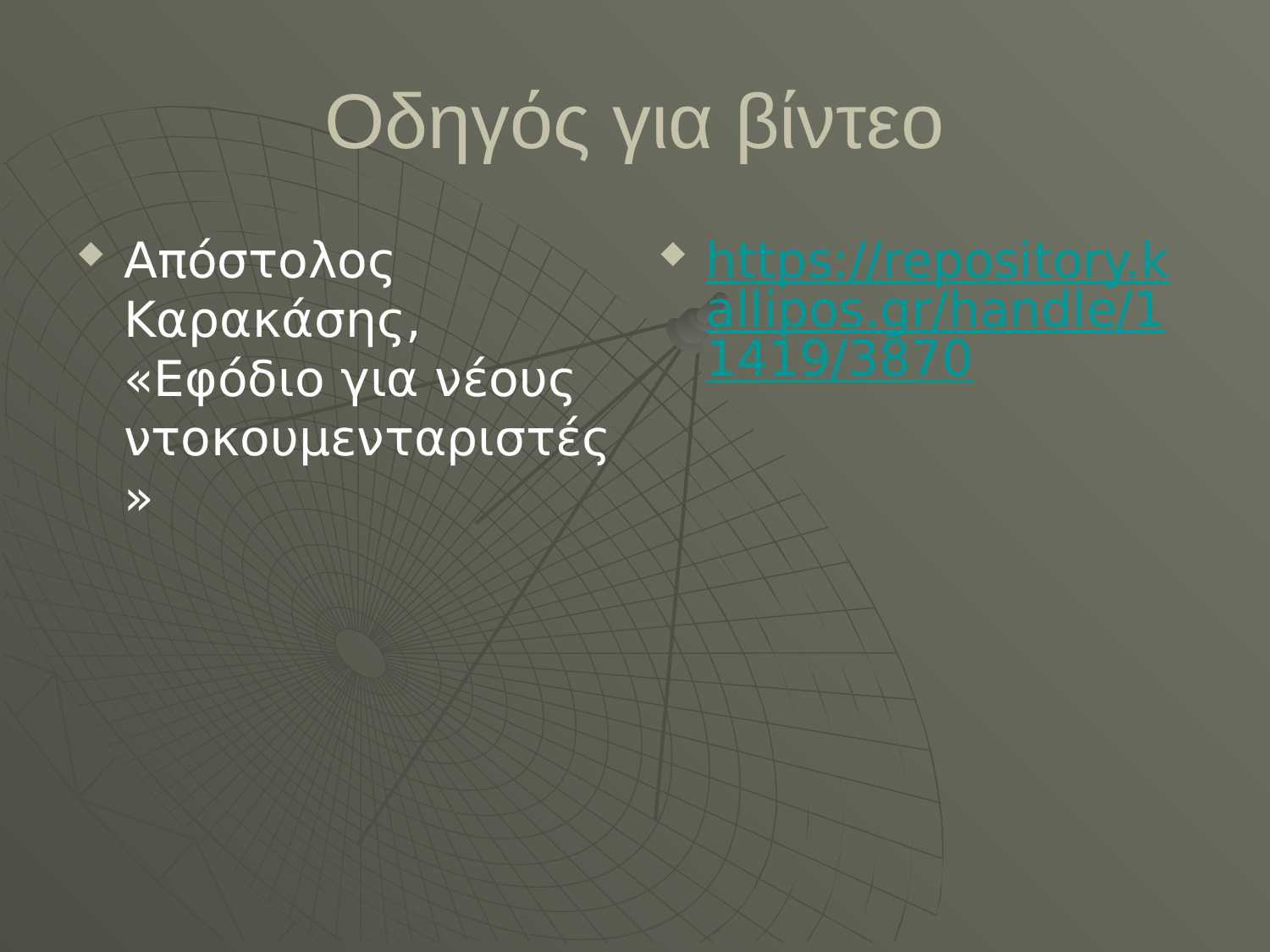

# Οδηγός για βίντεο
Απόστολος Καρακάσης, «Εφόδιο για νέους ντοκουμενταριστές»
https://repository.kallipos.gr/handle/11419/3870